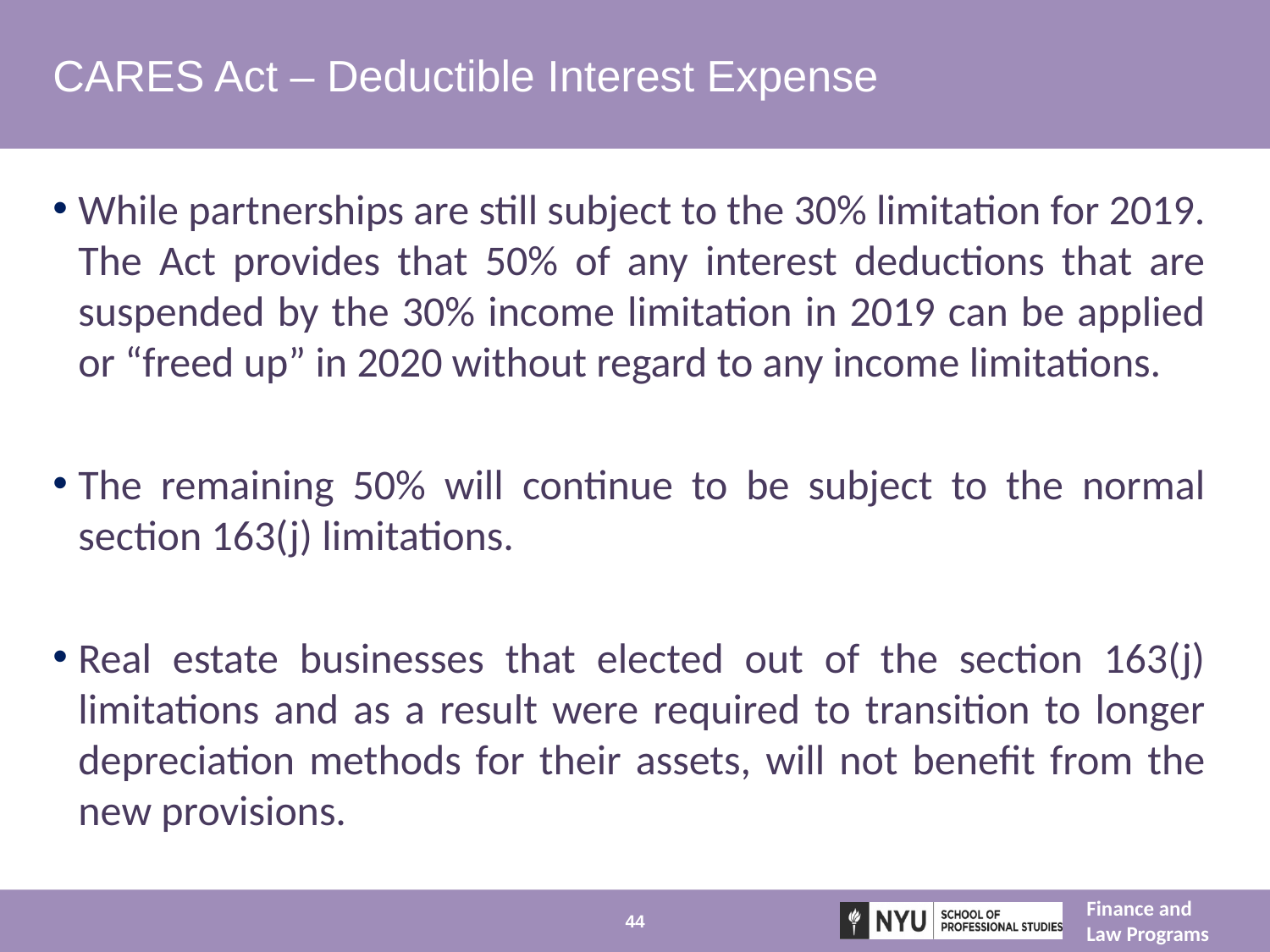

# CARES Act – Deductible Interest Expense
While partnerships are still subject to the 30% limitation for 2019. The Act provides that 50% of any interest deductions that are suspended by the 30% income limitation in 2019 can be applied or “freed up” in 2020 without regard to any income limitations.

The remaining 50% will continue to be subject to the normal section 163(j) limitations.

Real estate businesses that elected out of the section 163(j) limitations and as a result were required to transition to longer depreciation methods for their assets, will not benefit from the new provisions.
44